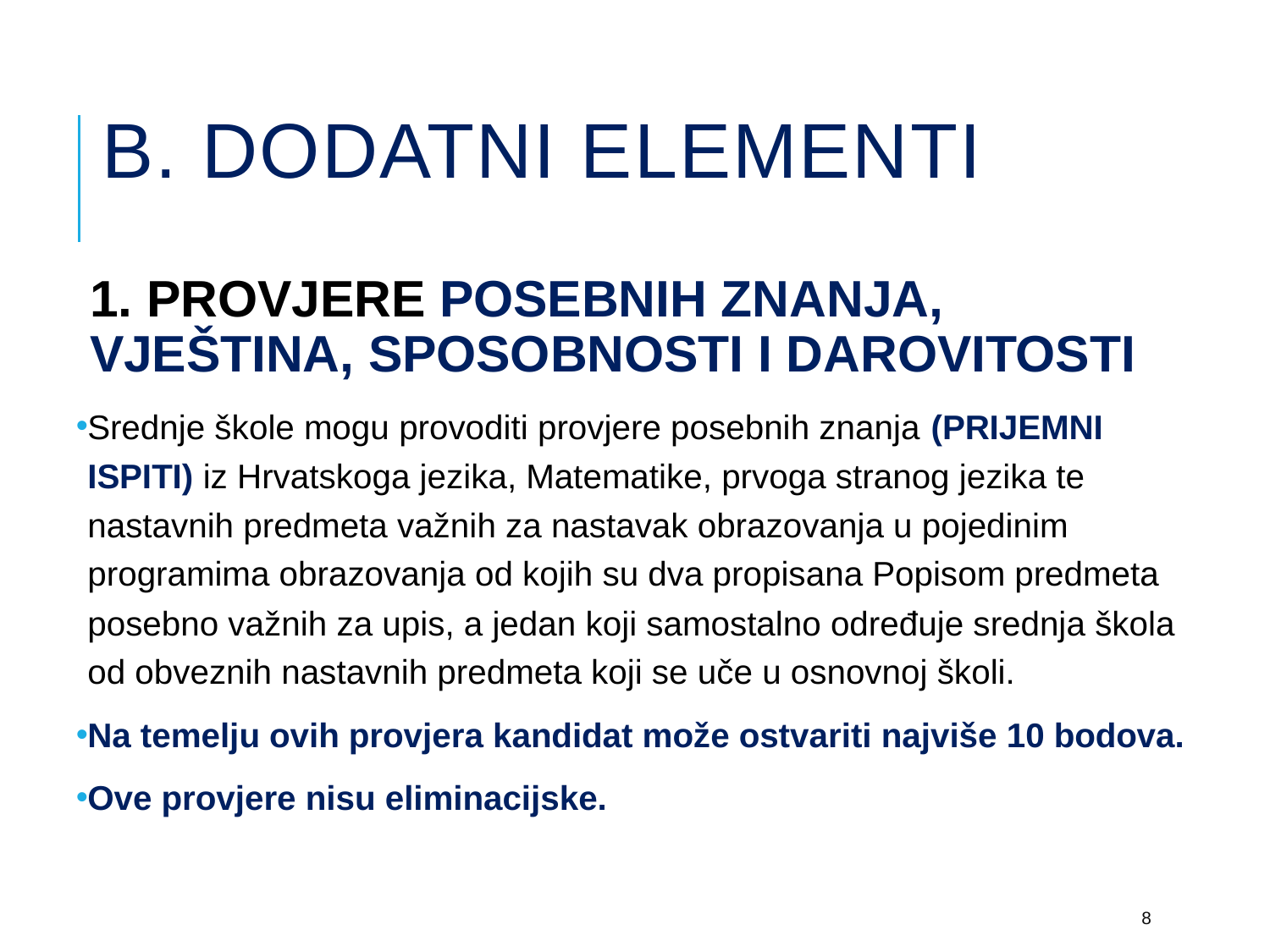

# B. DODATNI ELEMENTI
1. PROVJERE POSEBNIH ZNANJA, VJEŠTINA, SPOSOBNOSTI I DAROVITOSTI
Srednje škole mogu provoditi provjere posebnih znanja (PRIJEMNI ISPITI) iz Hrvatskoga jezika, Matematike, prvoga stranog jezika te nastavnih predmeta važnih za nastavak obrazovanja u pojedinim programima obrazovanja od kojih su dva propisana Popisom predmeta posebno važnih za upis, a jedan koji samostalno određuje srednja škola od obveznih nastavnih predmeta koji se uče u osnovnoj školi.
Na temelju ovih provjera kandidat može ostvariti najviše 10 bodova.
Ove provjere nisu eliminacijske.

8